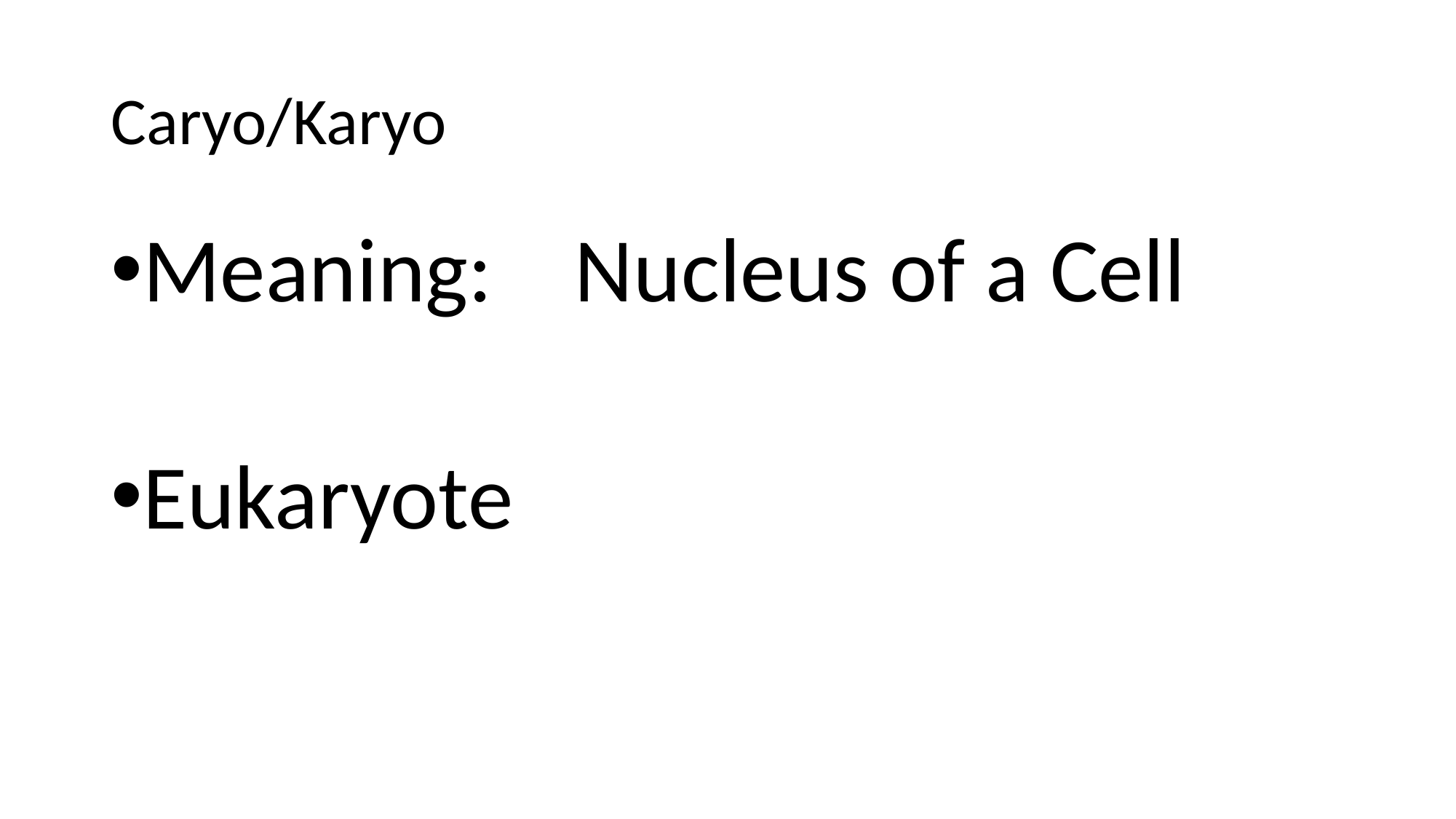

# Caryo/Karyo
Meaning:	Nucleus of a Cell

Eukaryote